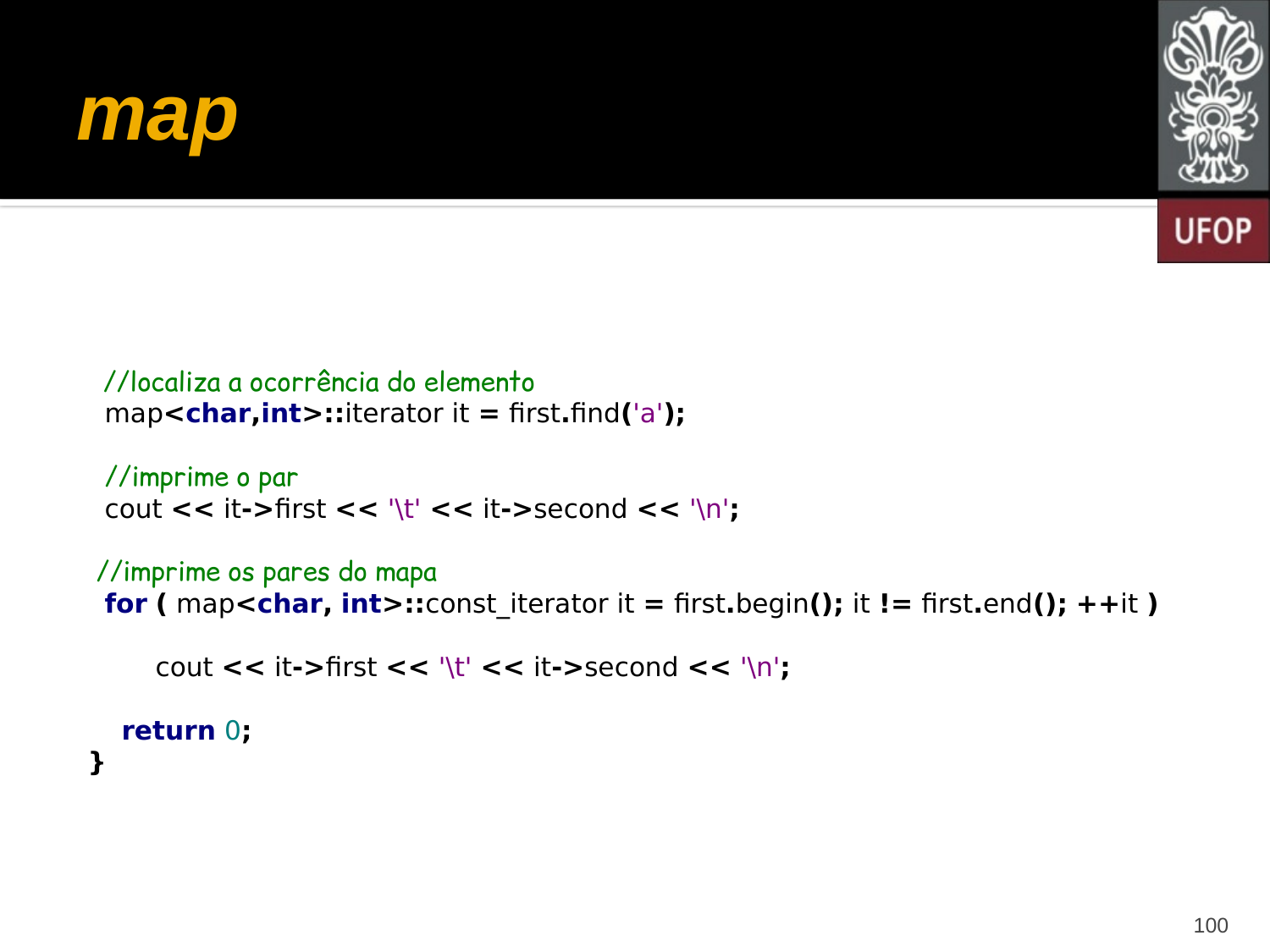

# map
  //localiza a ocorrência do elemento
  map<char,int>::iterator it = first.find('a');

  //imprime o par
  cout << it->first << '\t' << it->second << '\n';

 //imprime os pares do mapa
  for ( map<char, int>::const_iterator it = first.begin(); it != first.end(); ++it )
        cout << it->first << '\t' << it->second << '\n';

    return 0;
}
100